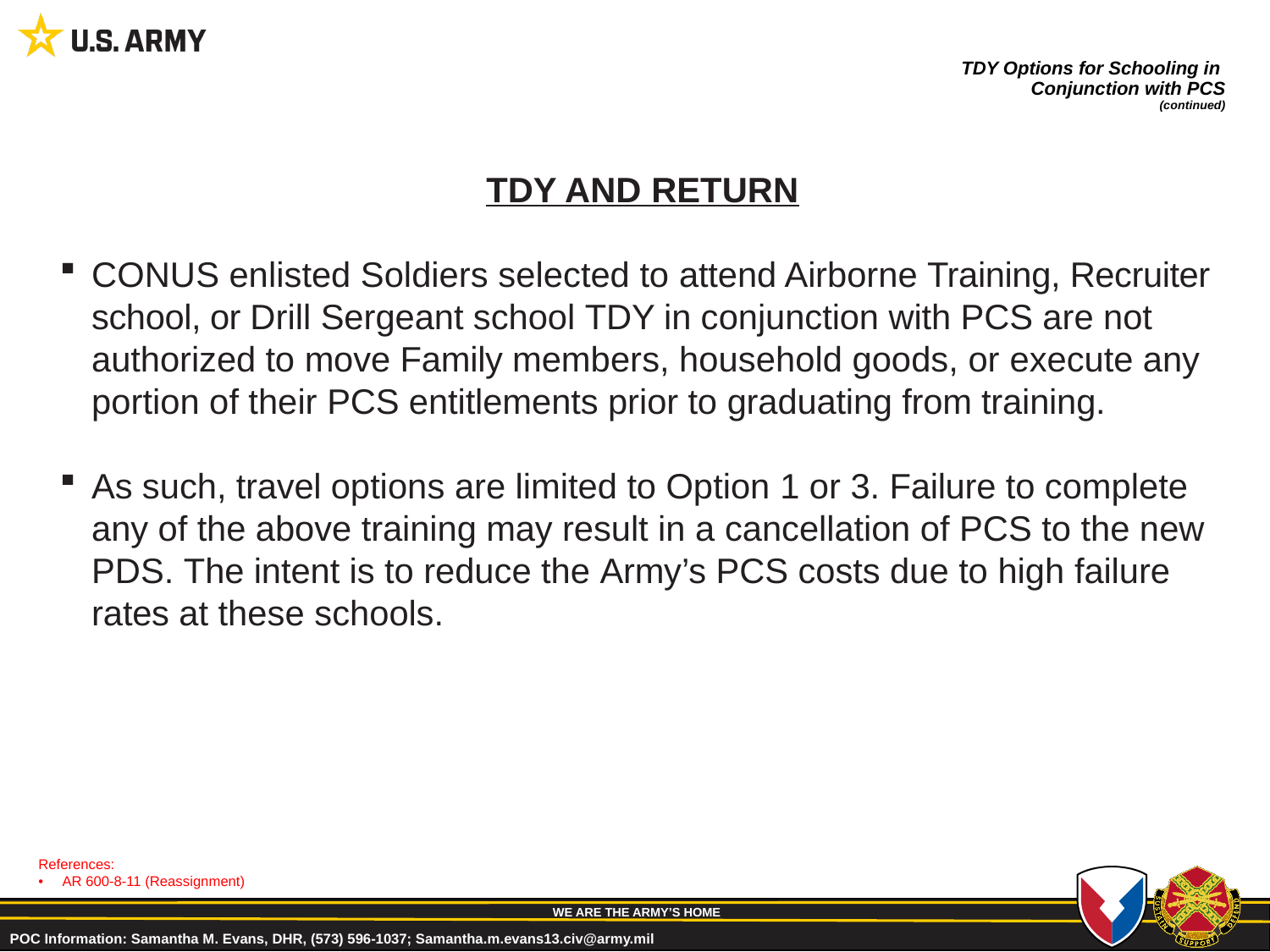

# TDY Options for Schooling in Conjunction with PCS (continued)
TDY AND RETURN

CONUS enlisted Soldiers selected to attend Airborne Training, Recruiter school, or Drill Sergeant school TDY in conjunction with PCS are not authorized to move Family members, household goods, or execute any portion of their PCS entitlements prior to graduating from training.

As such, travel options are limited to Option 1 or 3. Failure to complete any of the above training may result in a cancellation of PCS to the new PDS. The intent is to reduce the Army’s PCS costs due to high failure rates at these schools.
References:
AR 600-8-11 (Reassignment)